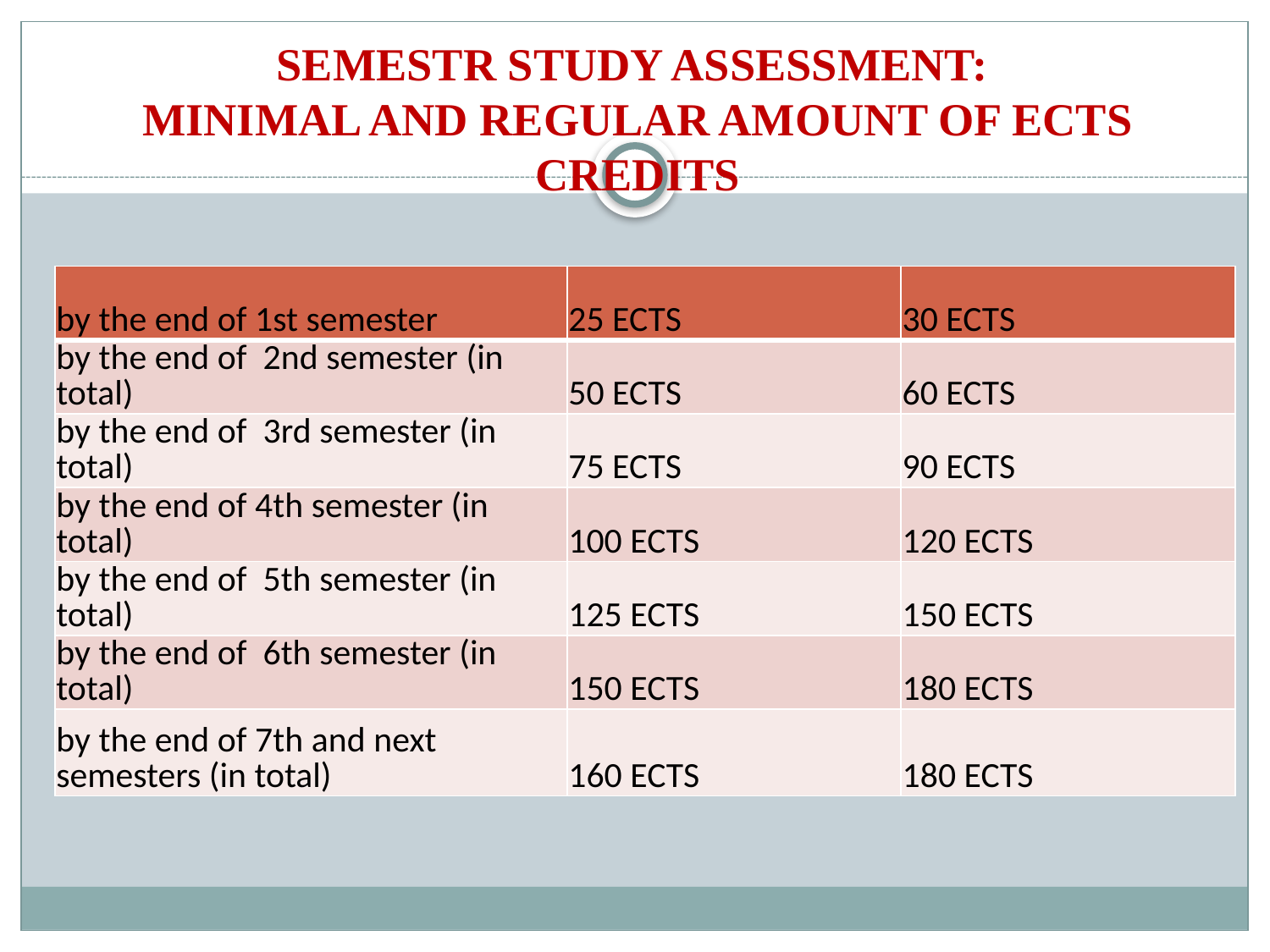

# Semestr Study Assessment: minimal and regular Amount of ECTS credits
| by the end of 1st semester | 25 ECTS | 30 ECTS |
| --- | --- | --- |
| by the end of 2nd semester (in total) | 50 ECTS | 60 ECTS |
| by the end of 3rd semester (in total) | 75 ECTS | 90 ECTS |
| by the end of 4th semester (in total) | 100 ECTS | 120 ECTS |
| by the end of 5th semester (in total) | 125 ECTS | 150 ECTS |
| by the end of 6th semester (in total) | 150 ECTS | 180 ECTS |
| by the end of 7th and next semesters (in total) | 160 ECTS | 180 ECTS |